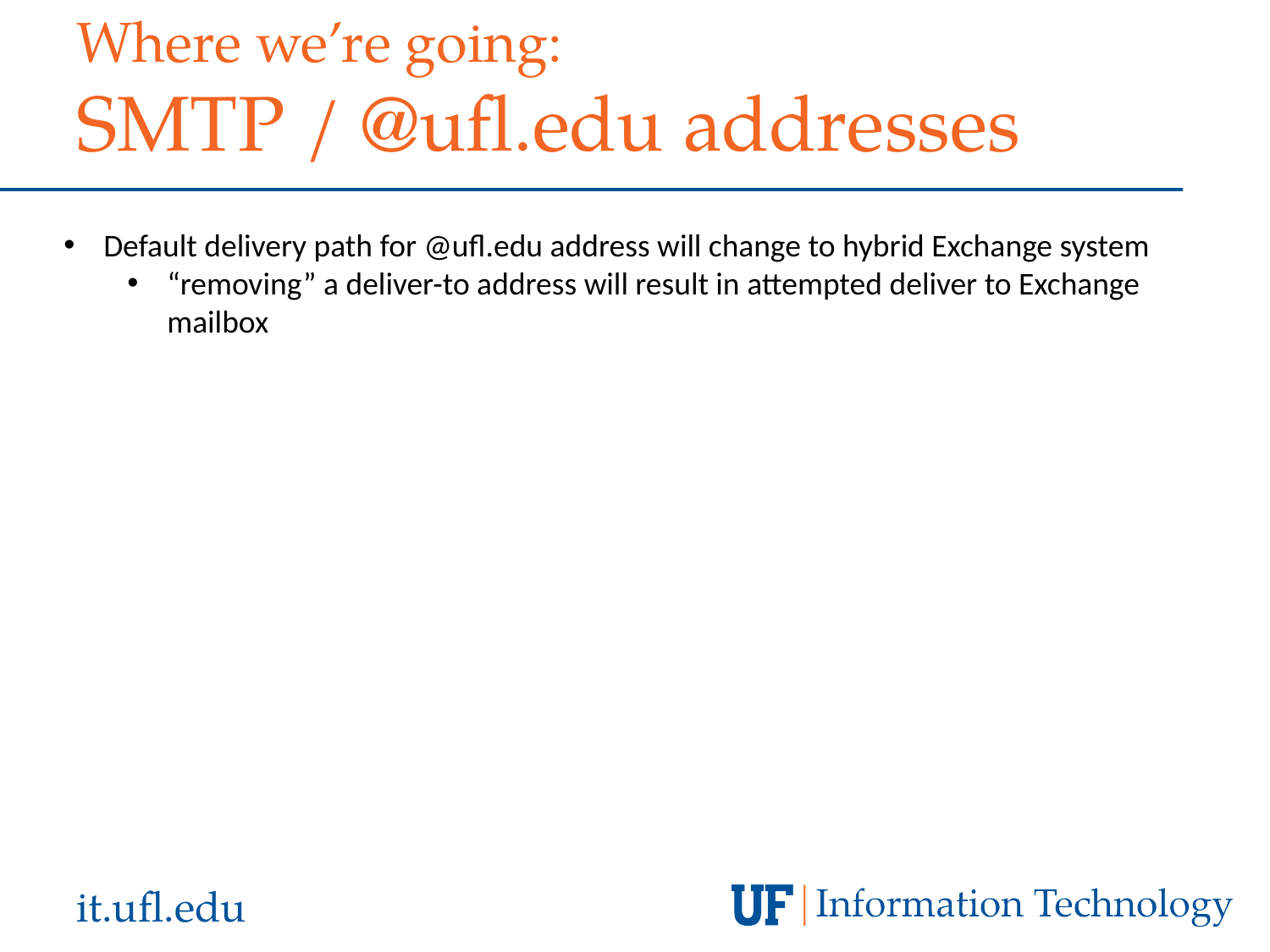

Where we’re going:
SMTP / @ufl.edu addresses
Default delivery path for @ufl.edu address will change to hybrid Exchange system
“removing” a deliver-to address will result in attempted deliver to Exchange mailbox